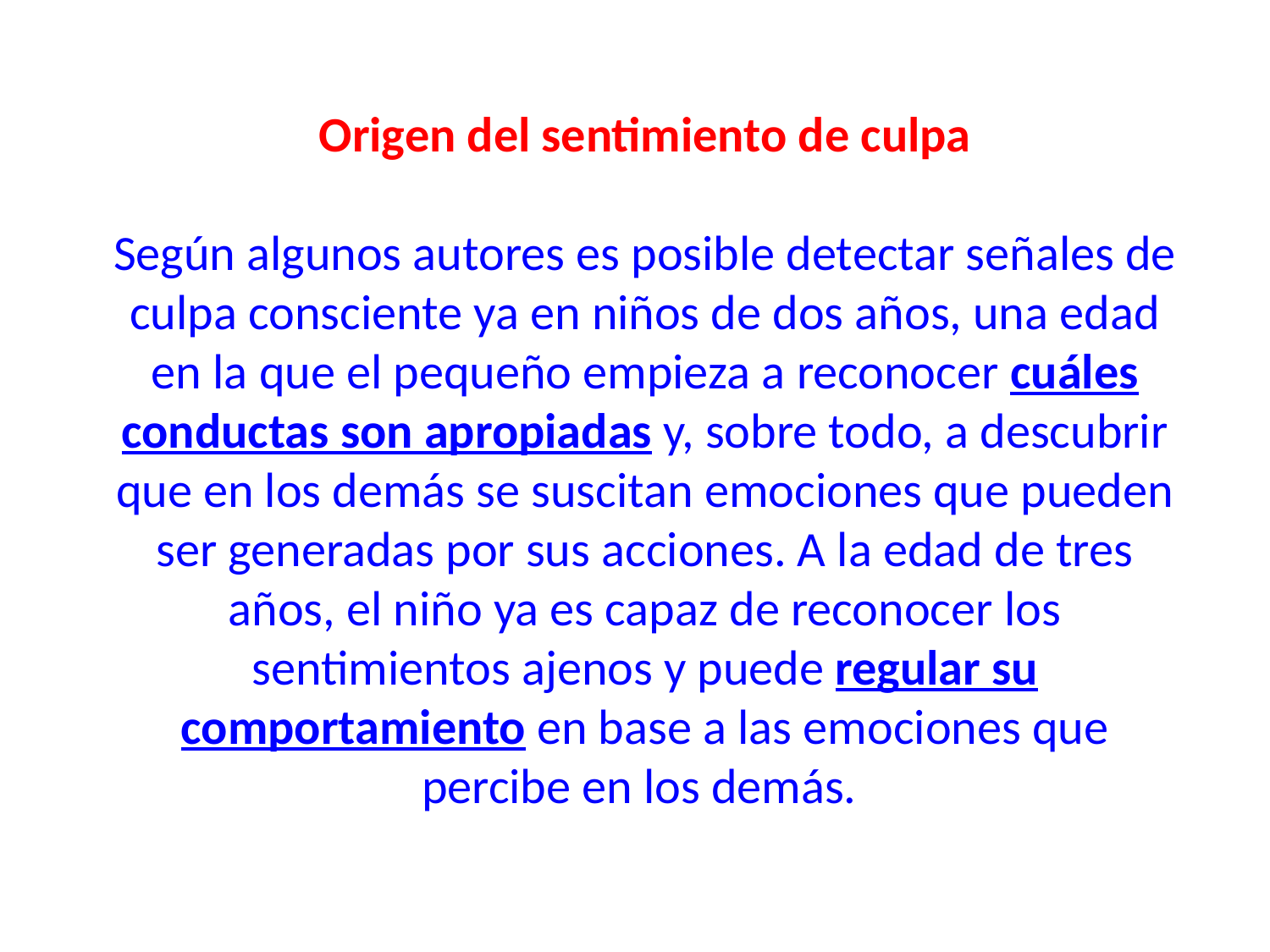

Origen del sentimiento de culpa

Según algunos autores es posible detectar señales de culpa consciente ya en niños de dos años, una edad en la que el pequeño empieza a reconocer cuáles conductas son apropiadas y, sobre todo, a descubrir que en los demás se suscitan emociones que pueden ser generadas por sus acciones. A la edad de tres años, el niño ya es capaz de reconocer los sentimientos ajenos y puede regular su comportamiento en base a las emociones que percibe en los demás.